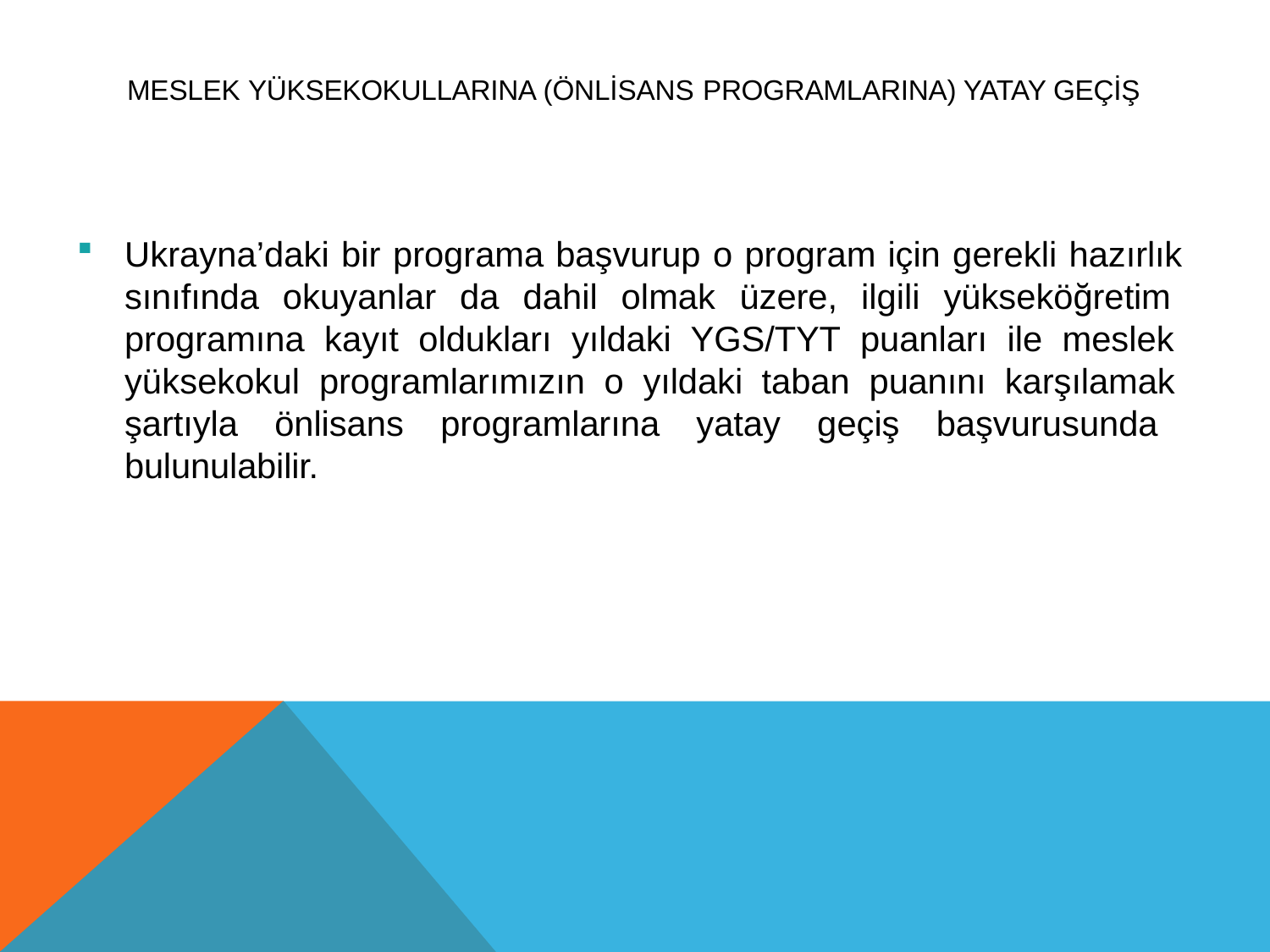

# MESLEK YÜKSEKOKULLARINA (ÖNLİSANS PROGRAMLARINA) YATAY GEÇİŞ
Ukrayna’daki bir programa başvurup o program için gerekli hazırlık  sınıfında okuyanlar da dahil olmak üzere, ilgili yükseköğretim  programına kayıt oldukları yıldaki YGS/TYT puanları ile meslek  yüksekokul programlarımızın o yıldaki taban puanını karşılamak  şartıyla önlisans programlarına yatay geçiş başvurusunda  bulunulabilir.